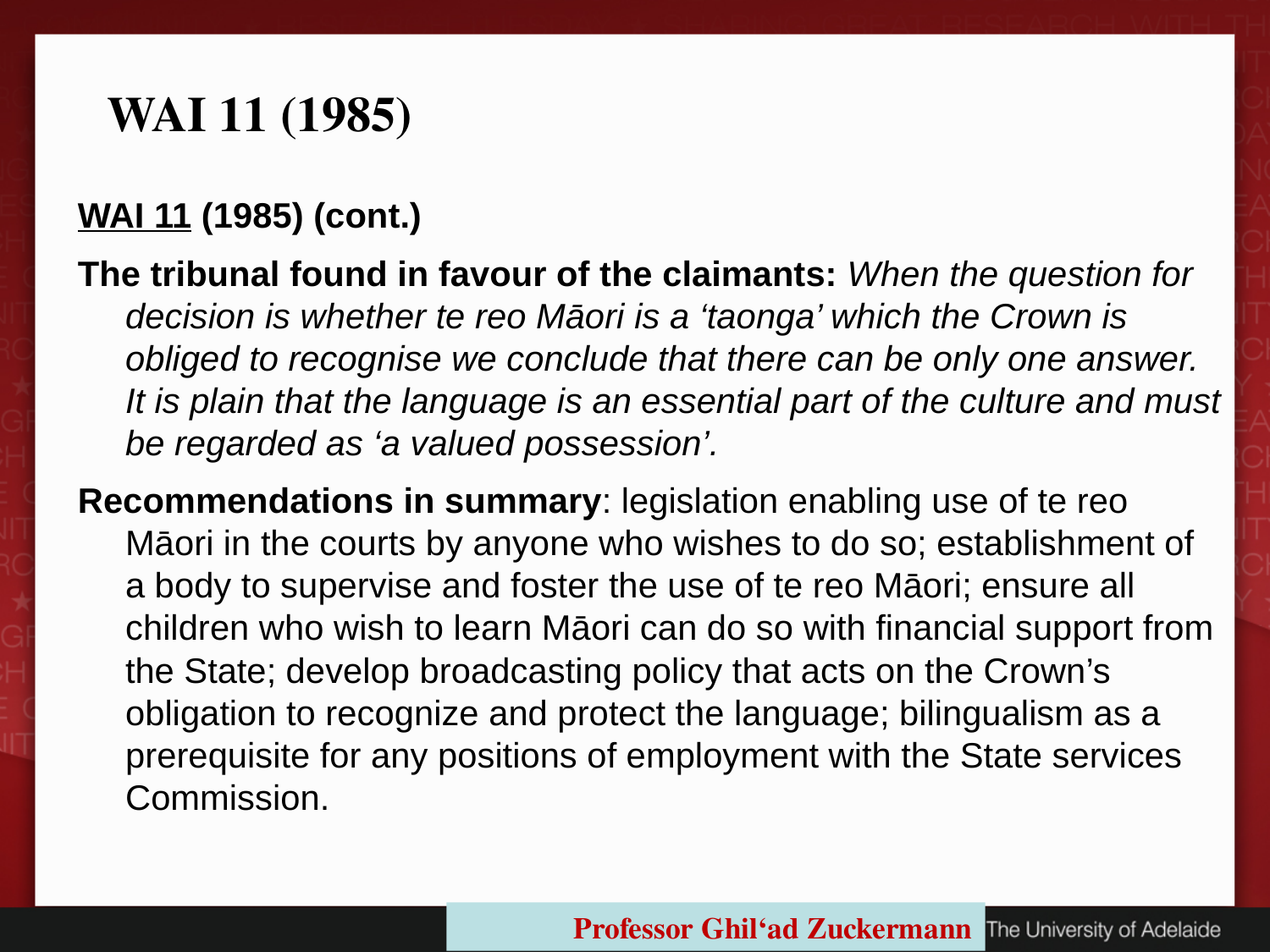

WAI 11 (1985)
WAI 11 (1985) (cont.)
The tribunal found in favour of the claimants: When the question for decision is whether te reo Māori is a ‘taonga’ which the Crown is obliged to recognise we conclude that there can be only one answer. It is plain that the language is an essential part of the culture and must be regarded as ‘a valued possession’.
Recommendations in summary: legislation enabling use of te reo Māori in the courts by anyone who wishes to do so; establishment of a body to supervise and foster the use of te reo Māori; ensure all children who wish to learn Māori can do so with financial support from the State; develop broadcasting policy that acts on the Crown’s obligation to recognize and protect the language; bilingualism as a prerequisite for any positions of employment with the State services Commission.

Professor Ghil‘ad Zuckermann